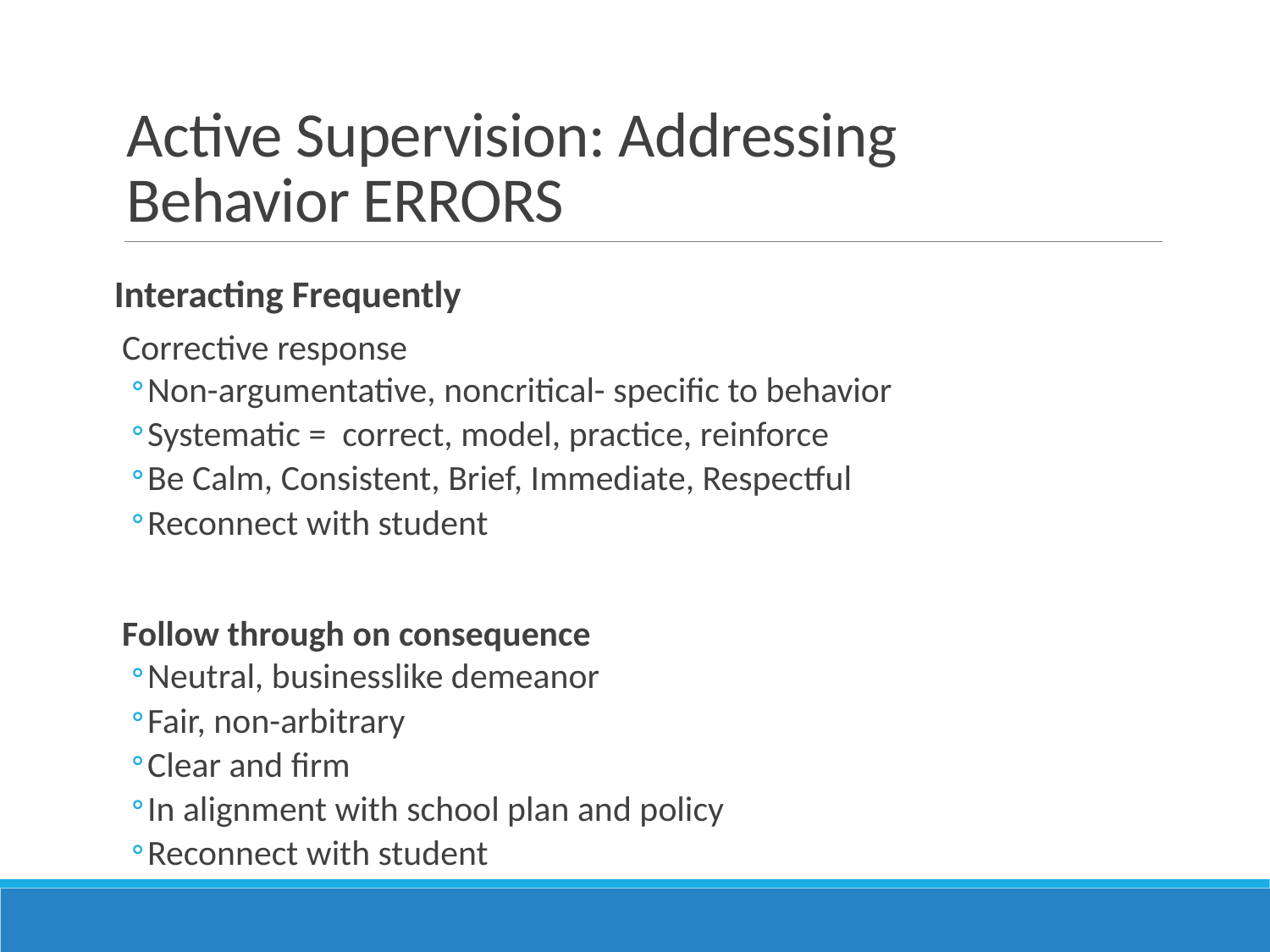

# Active Supervision: Addressing Behavior ERRORS
Interacting Frequently
Corrective response
Non-argumentative, noncritical- specific to behavior
Systematic =  correct, model, practice, reinforce
Be Calm, Consistent, Brief, Immediate, Respectful
Reconnect with student

Follow through on consequence
Neutral, businesslike demeanor
Fair, non-arbitrary
Clear and firm
In alignment with school plan and policy
Reconnect with student